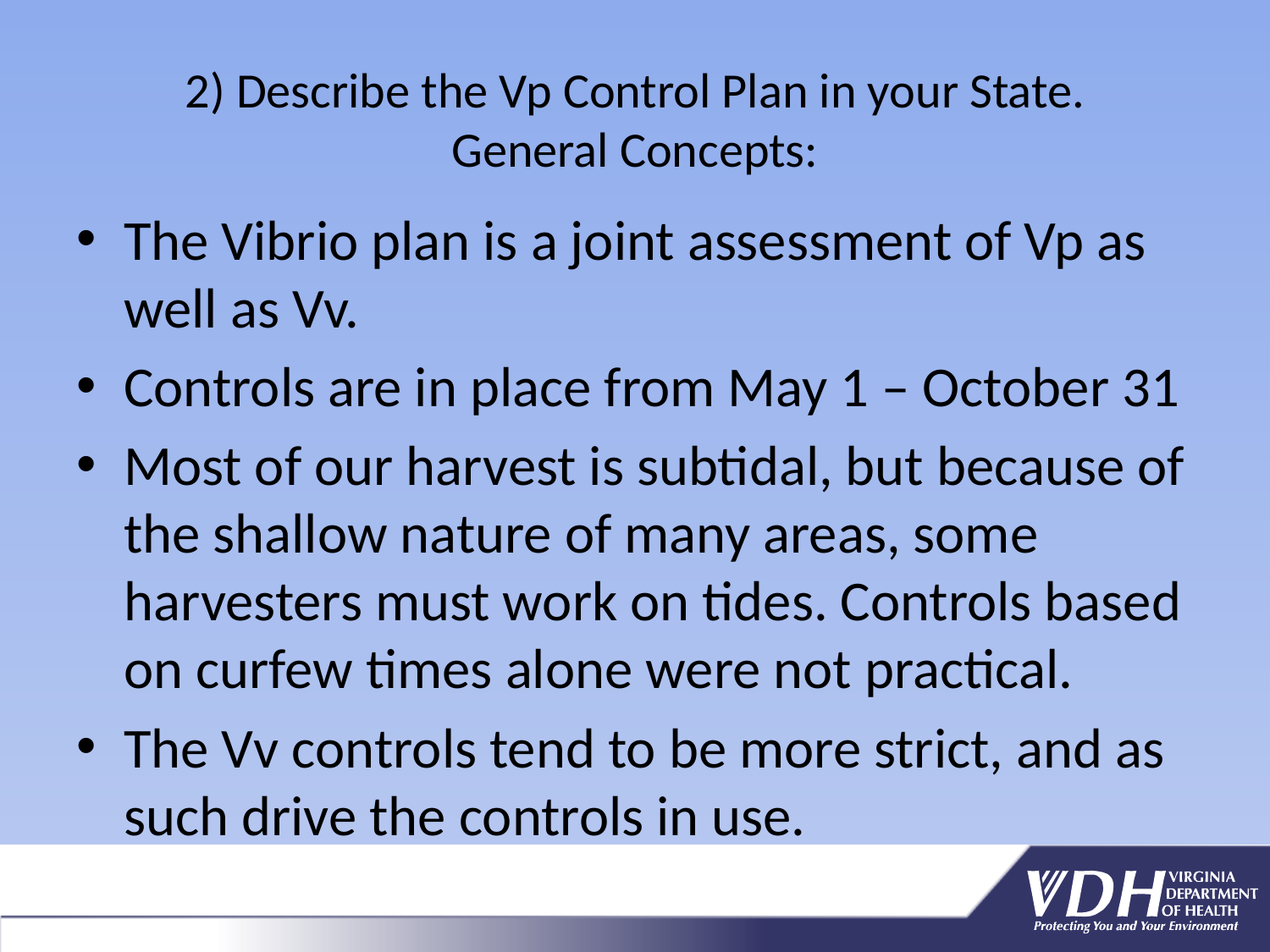

# 2) Describe the Vp Control Plan in your State. General Concepts:
The Vibrio plan is a joint assessment of Vp as well as Vv.
Controls are in place from May 1 – October 31
Most of our harvest is subtidal, but because of the shallow nature of many areas, some harvesters must work on tides. Controls based on curfew times alone were not practical.
The Vv controls tend to be more strict, and as such drive the controls in use.